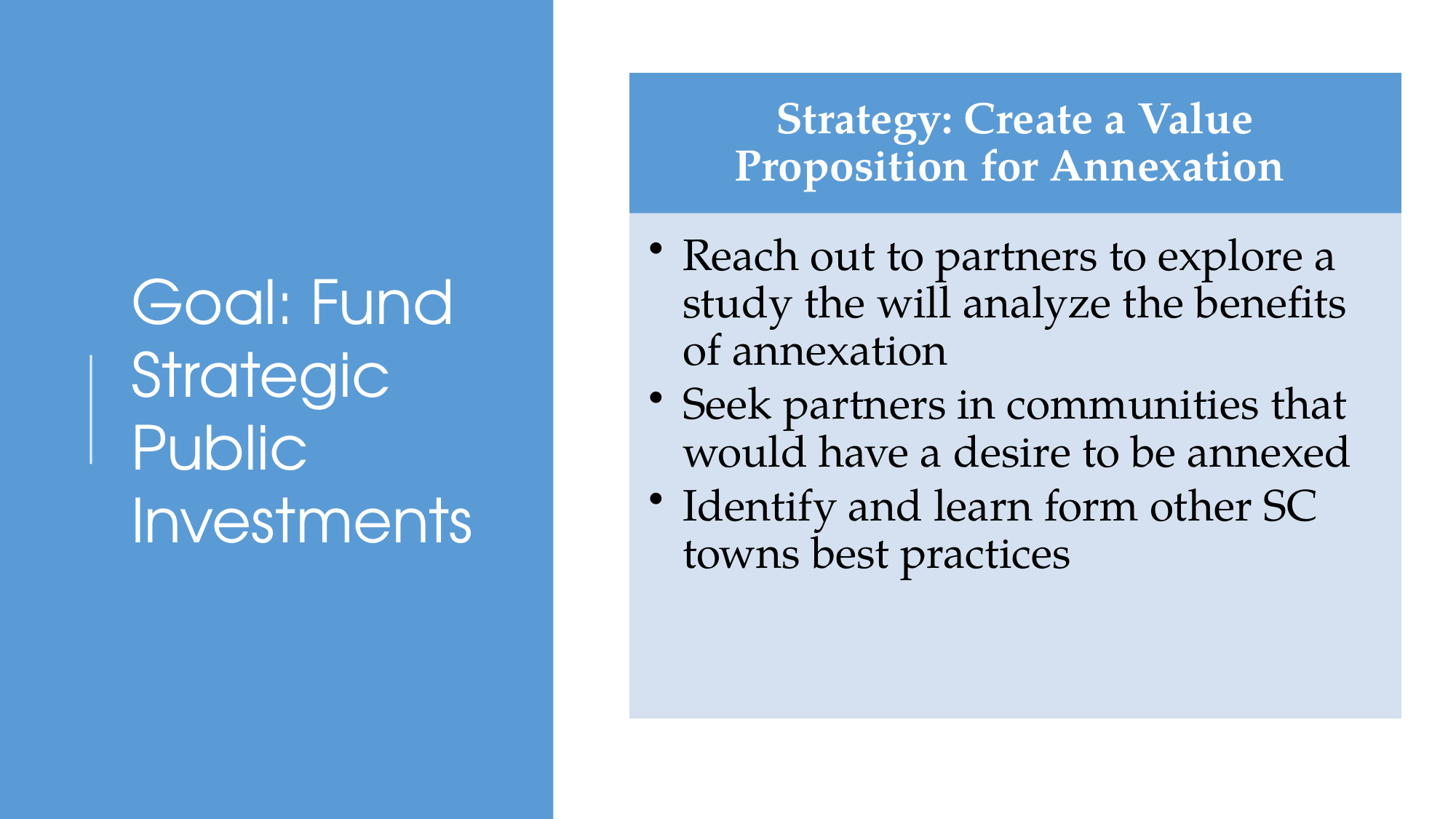

# Goal: Fund Strategic Public Investments
Strategy: Create a Value Proposition for Annexation
Reach out to partners to explore a study the will analyze the benefits of annexation
Seek partners in communities that would have a desire to be annexed
Identify and learn form other SC towns best practices